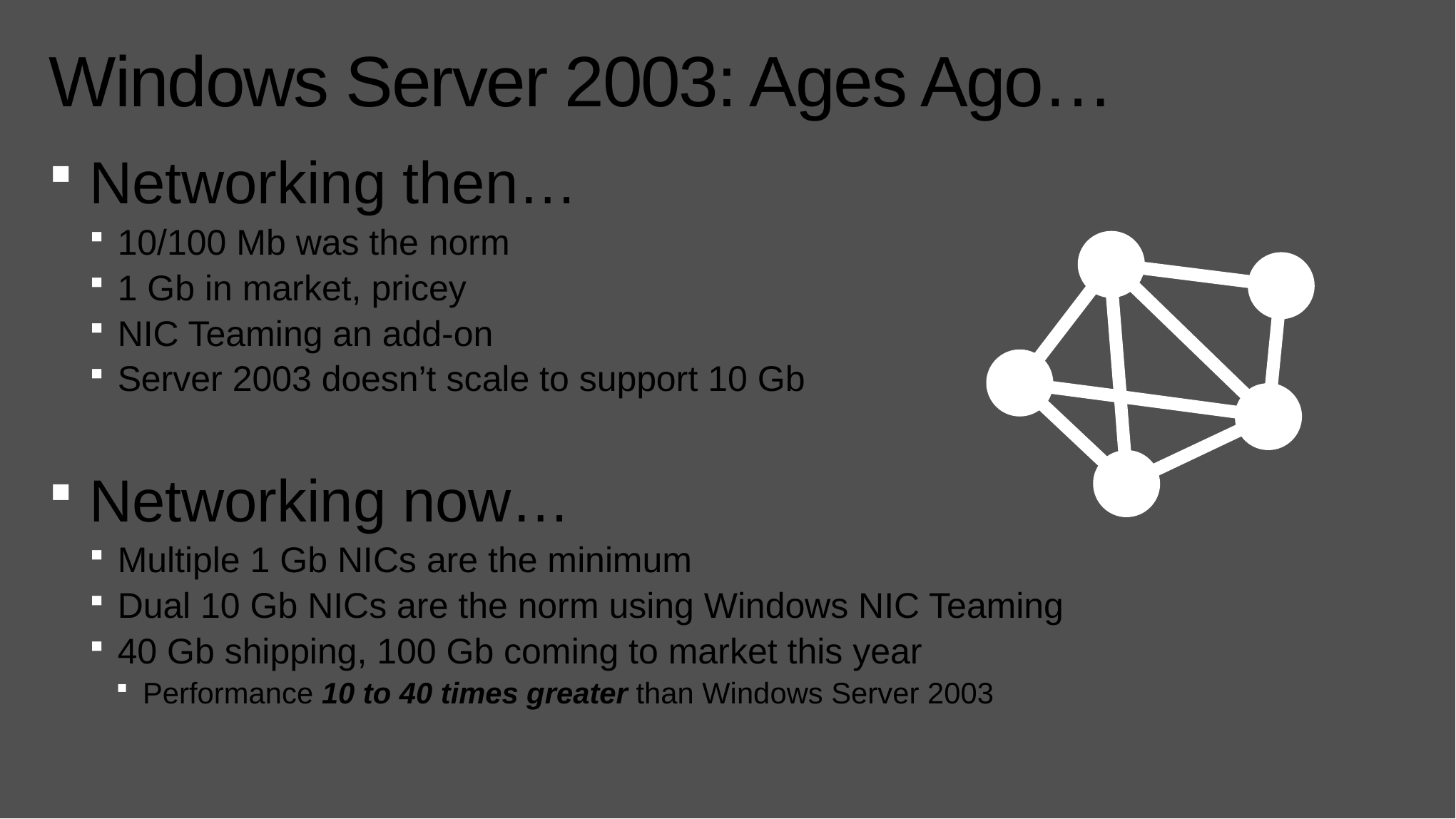

# Windows Server 2003: Ages Ago…
Networking then…
10/100 Mb was the norm
1 Gb in market, pricey
NIC Teaming an add-on
Server 2003 doesn’t scale to support 10 Gb

Networking now…
Multiple 1 Gb NICs are the minimum
Dual 10 Gb NICs are the norm using Windows NIC Teaming
40 Gb shipping, 100 Gb coming to market this year
Performance 10 to 40 times greater than Windows Server 2003